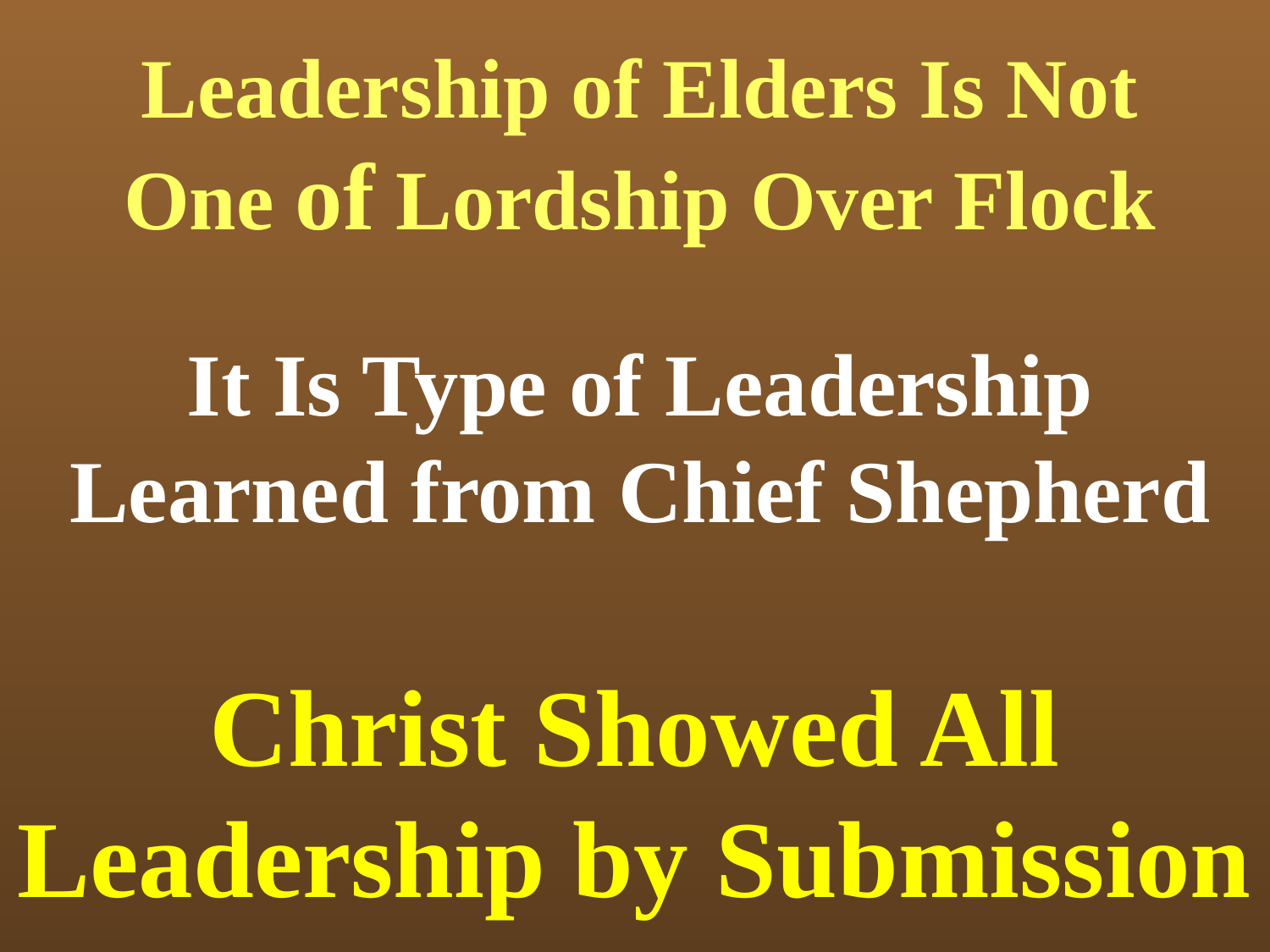

Leadership of Elders Is Not One of Lordship Over Flock
# It Is Type of Leadership Learned from Chief Shepherd
Christ Showed All Leadership by Submission